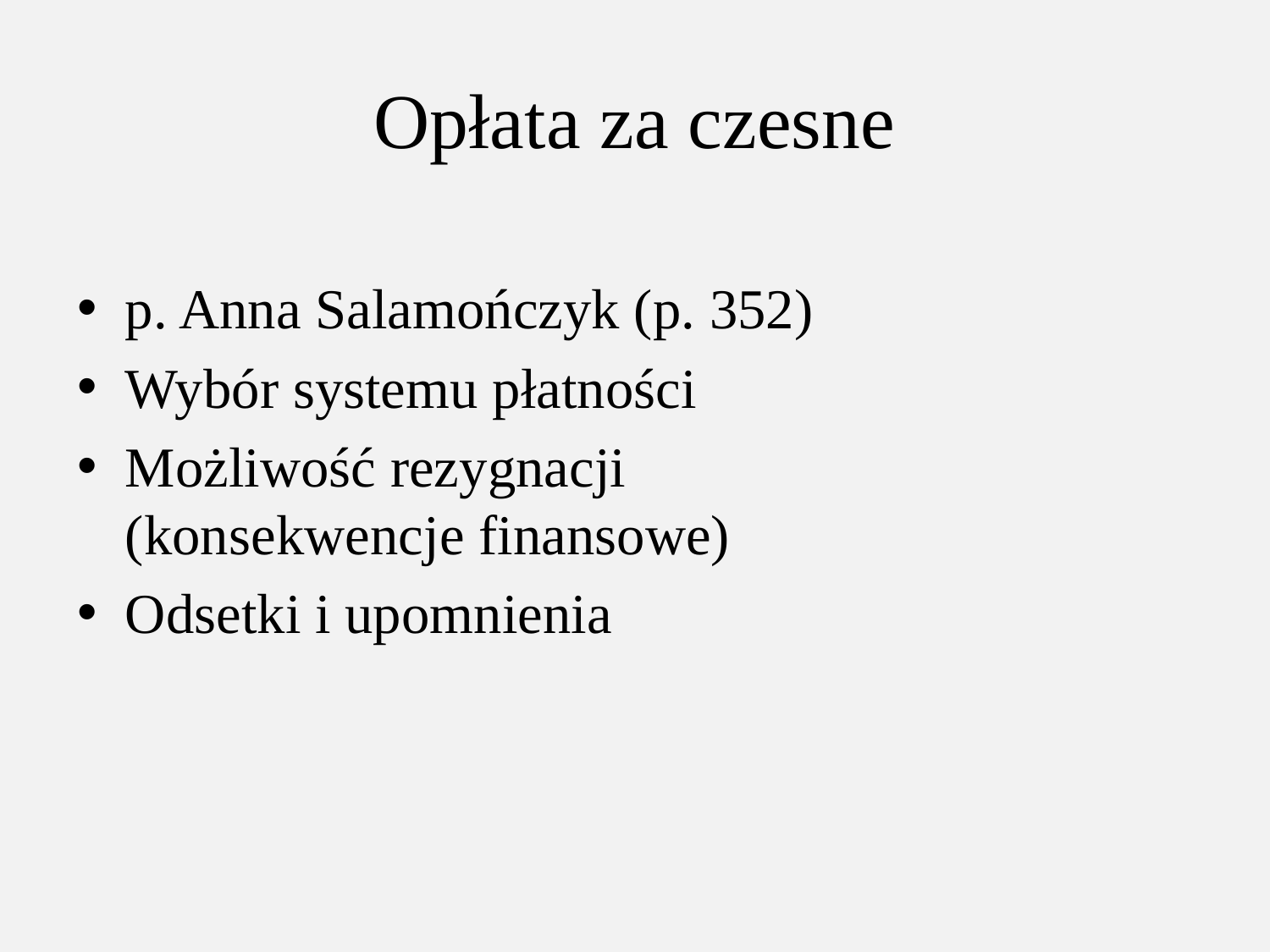

# Opłata za czesne
p. Anna Salamończyk (p. 352)
Wybór systemu płatności
Możliwość rezygnacji
(konsekwencje finansowe)
Odsetki i upomnienia